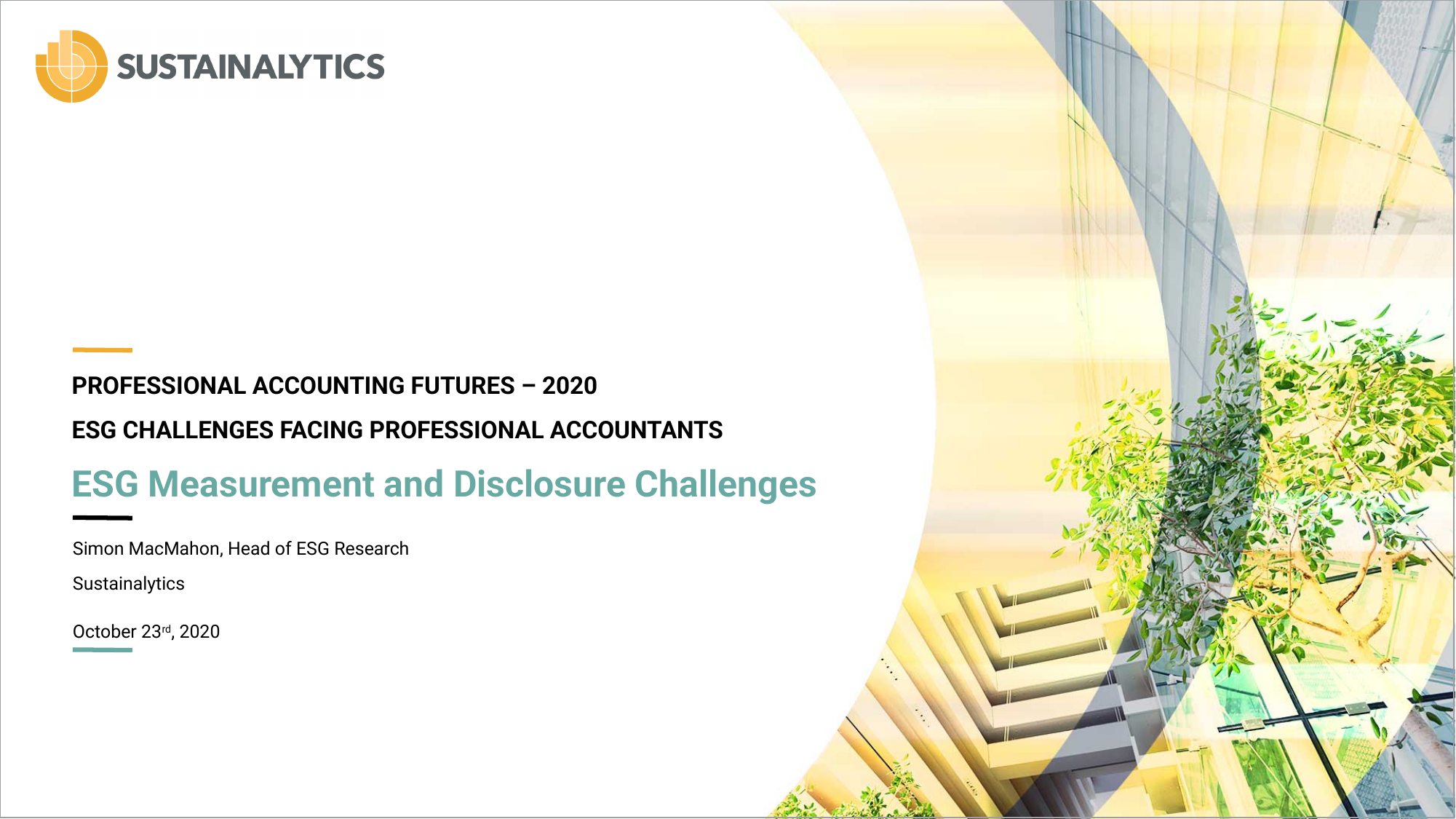

PROFESSIONAL ACCOUNTING FUTURES – 2020
ESG CHALLENGES FACING PROFESSIONAL ACCOUNTANTS
ESG Measurement and Disclosure Challenges
Simon MacMahon, Head of ESG Research
Sustainalytics
October 23rd, 2020